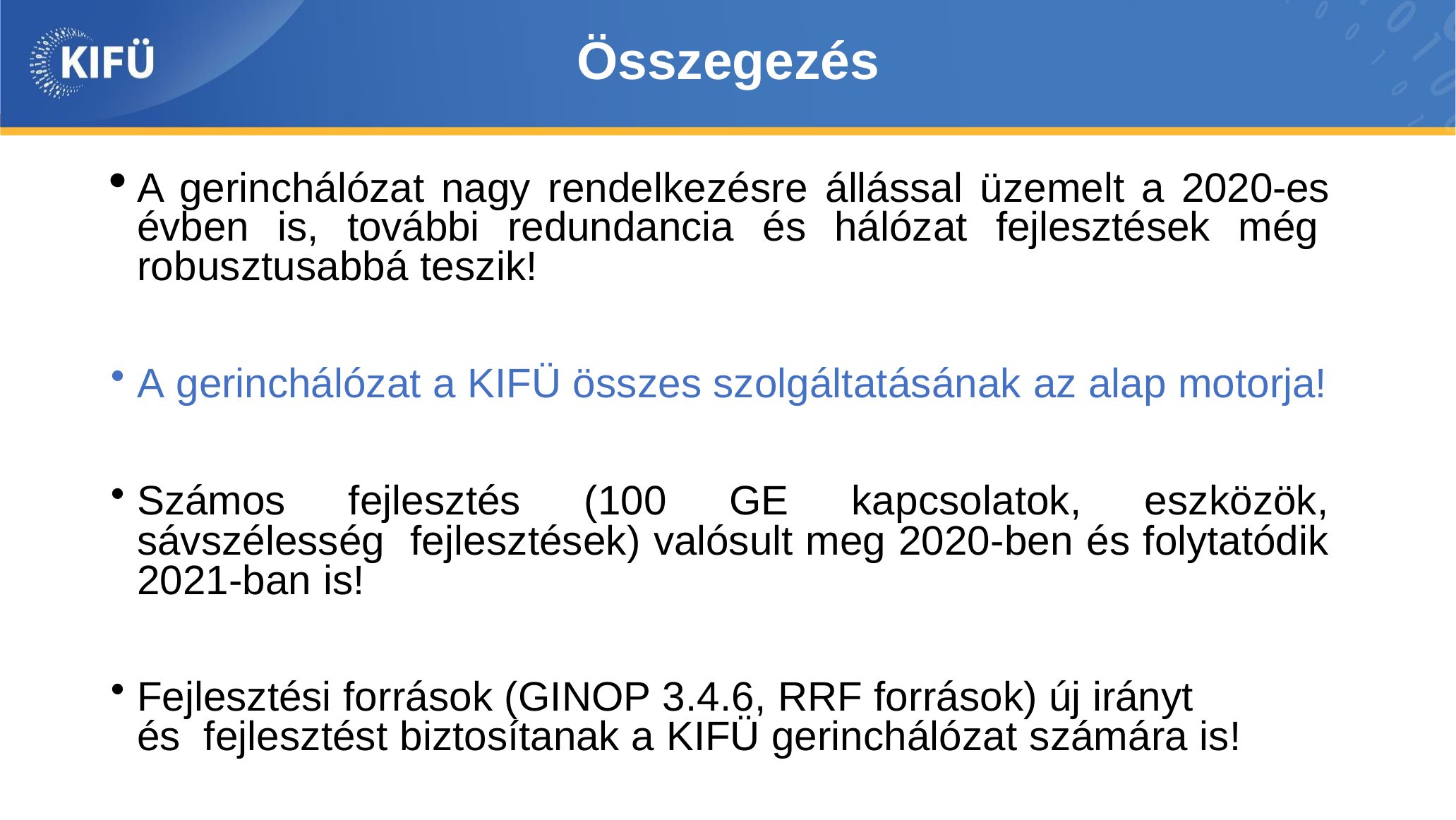

# Összegezés
A gerinchálózat nagy rendelkezésre állással üzemelt a 2020-es  évben is, további redundancia és hálózat fejlesztések még  robusztusabbá teszik!

A gerinchálózat a KIFÜ összes szolgáltatásának az alap motorja!

Számos fejlesztés (100 GE kapcsolatok, eszközök, sávszélesség  fejlesztések) valósult meg 2020-ben és folytatódik 2021-ban is!

Fejlesztési források (GINOP 3.4.6, RRF források) új irányt és  fejlesztést biztosítanak a KIFÜ gerinchálózat számára is!